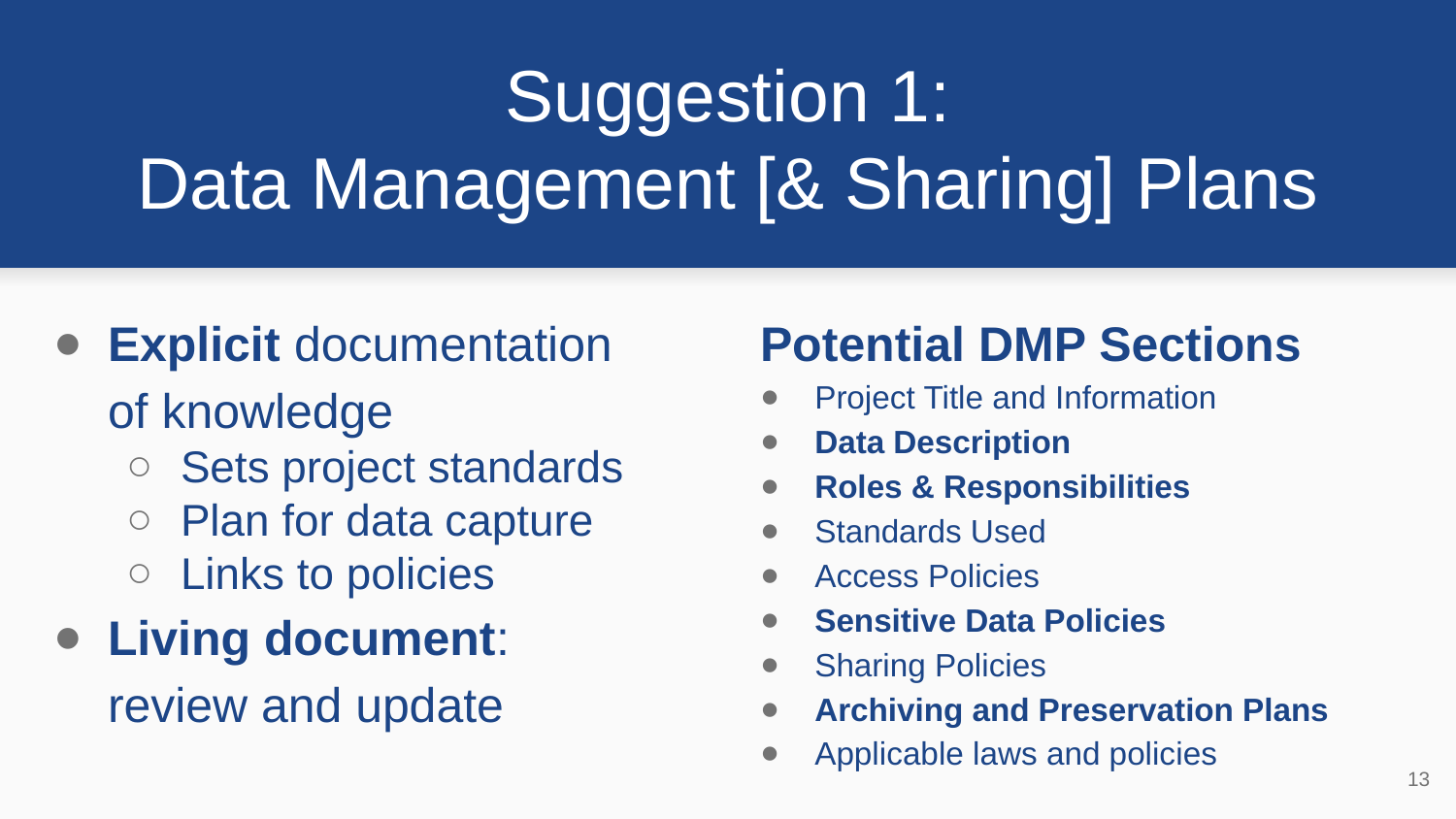

# Suggestion 1: Data Management [& Sharing] Plans
Explicit documentation of knowledge
Sets project standards
Plan for data capture
Links to policies
Living document: review and update
Potential DMP Sections
Project Title and Information
Data Description
Roles & Responsibilities
Standards Used
Access Policies
Sensitive Data Policies
Sharing Policies
Archiving and Preservation Plans
Applicable laws and policies

13